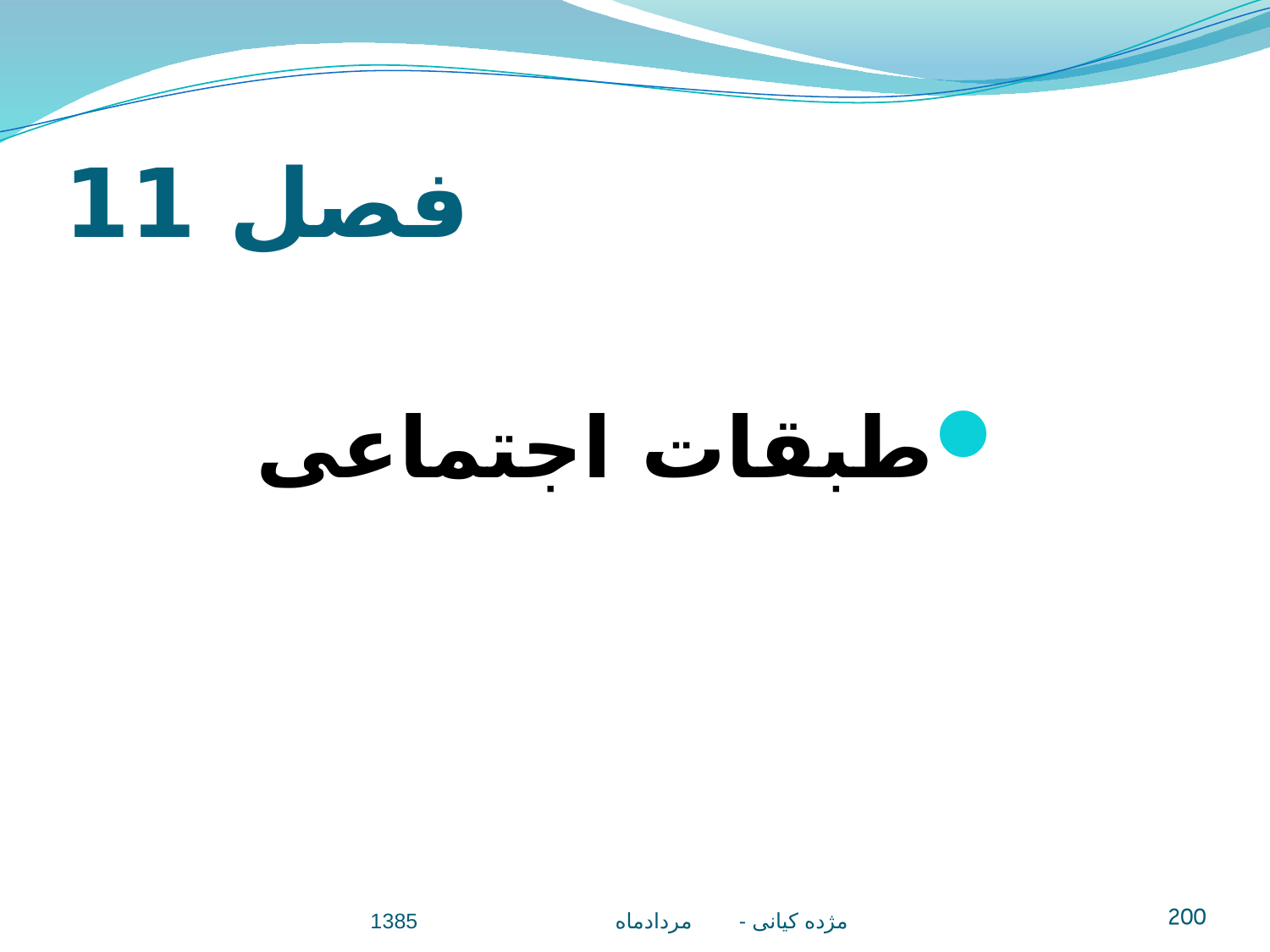

# فصل 11

طبقات اجتماعی
مژده کيانی - مردادماه 1385
200